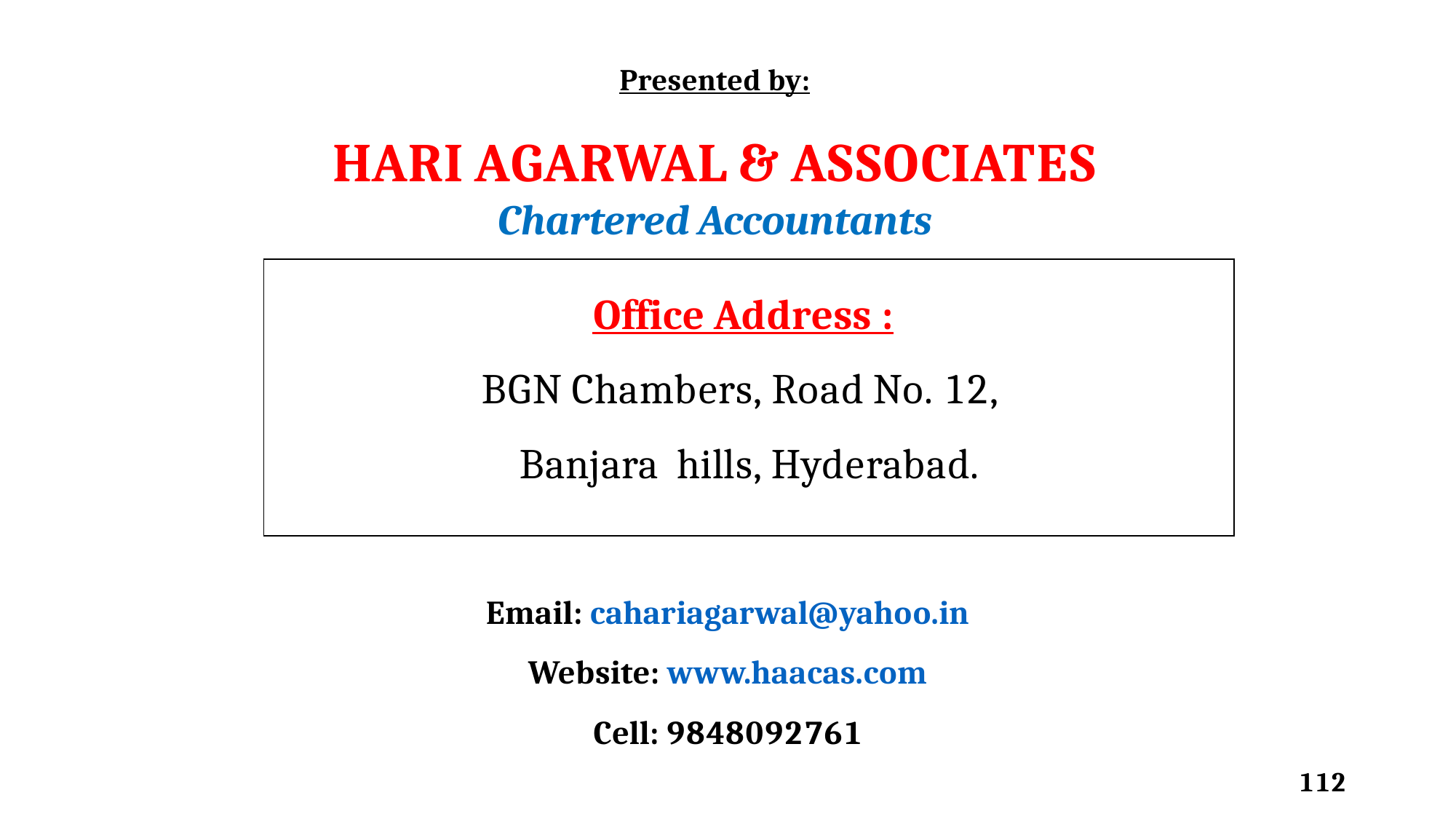

Presented by:
HARI AGARWAL & ASSOCIATES
Chartered Accountants
| Office Address : BGN Chambers, Road No. 12, Banjara hills, Hyderabad. |
| --- |
Email: cahariagarwal@yahoo.in
Website: www.haacas.com
Cell: 9848092761
112